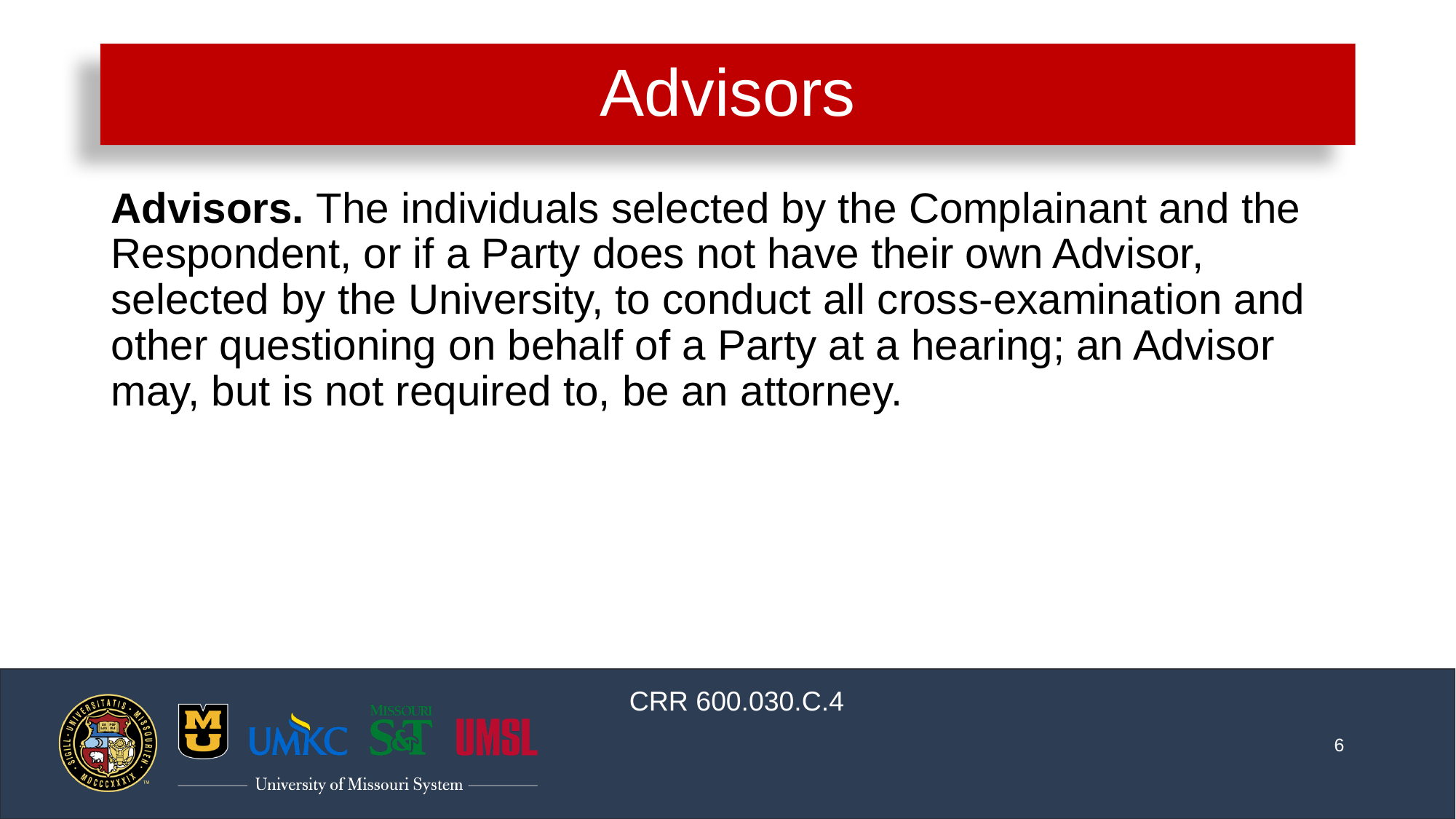

# Advisors
Advisors. The individuals selected by the Complainant and the Respondent, or if a Party does not have their own Advisor, selected by the University, to conduct all cross-examination and other questioning on behalf of a Party at a hearing; an Advisor may, but is not required to, be an attorney.

CRR 600.030.C.4
6